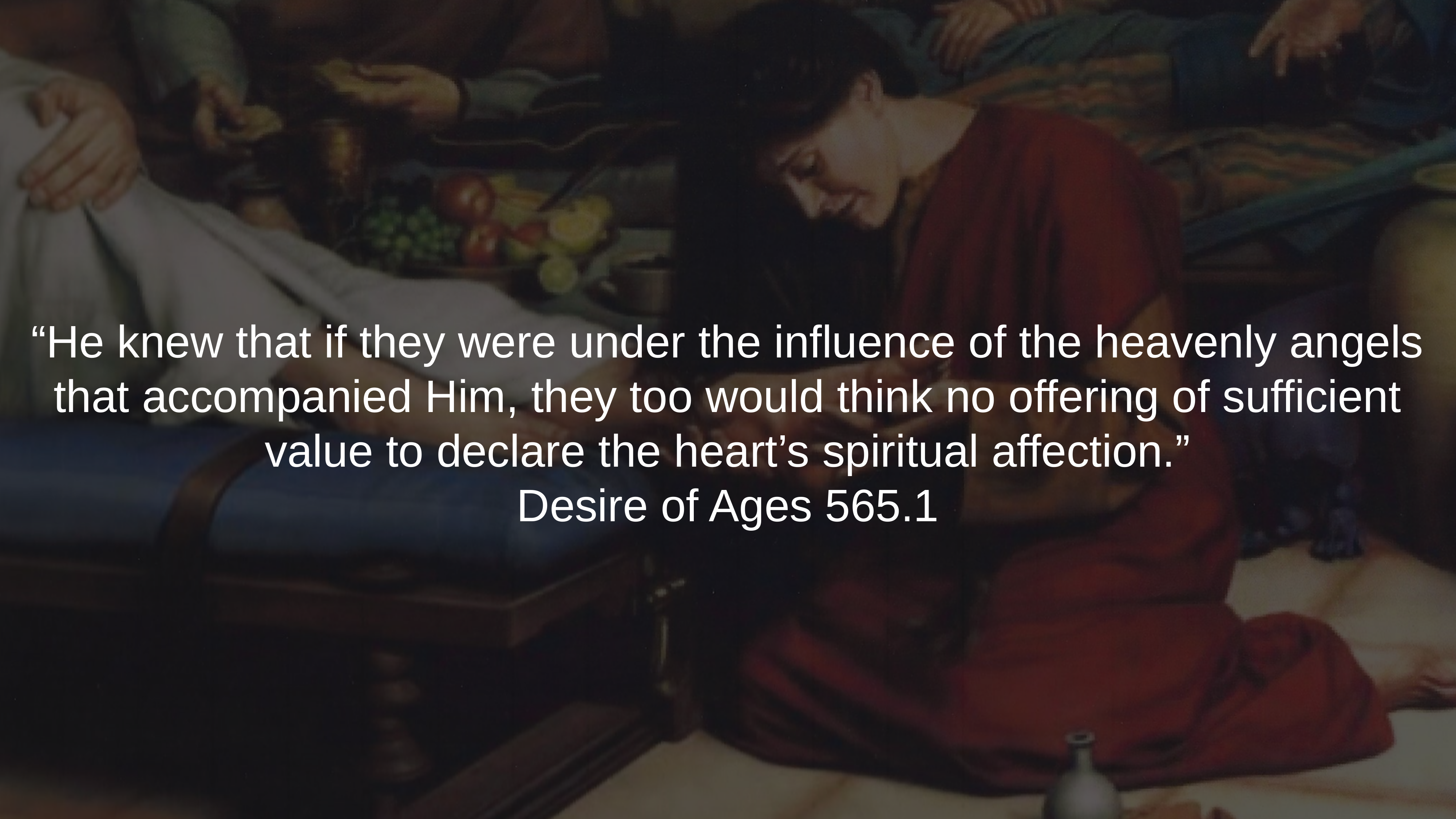

“He knew that if they were under the influence of the heavenly angels that accompanied Him, they too would think no offering of sufficient value to declare the heart’s spiritual affection.”
Desire of Ages 565.1